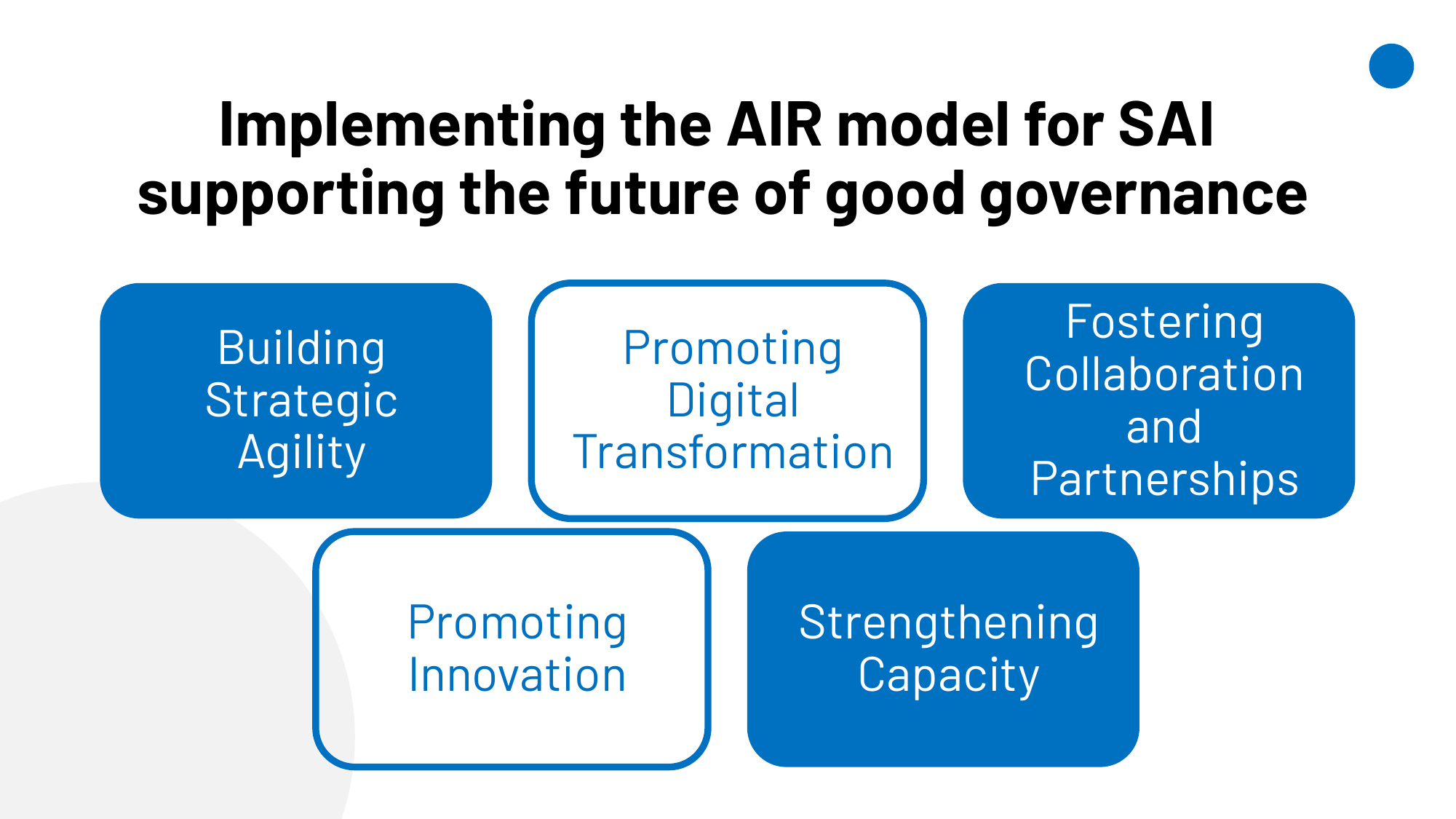

# Implementing the AIR model for SAI supporting the future of good governance
Building Strategic Agility
Promoting Digital Transformation
Fostering Collaboration and Partnerships
Promoting Innovation
Strengthening Capacity